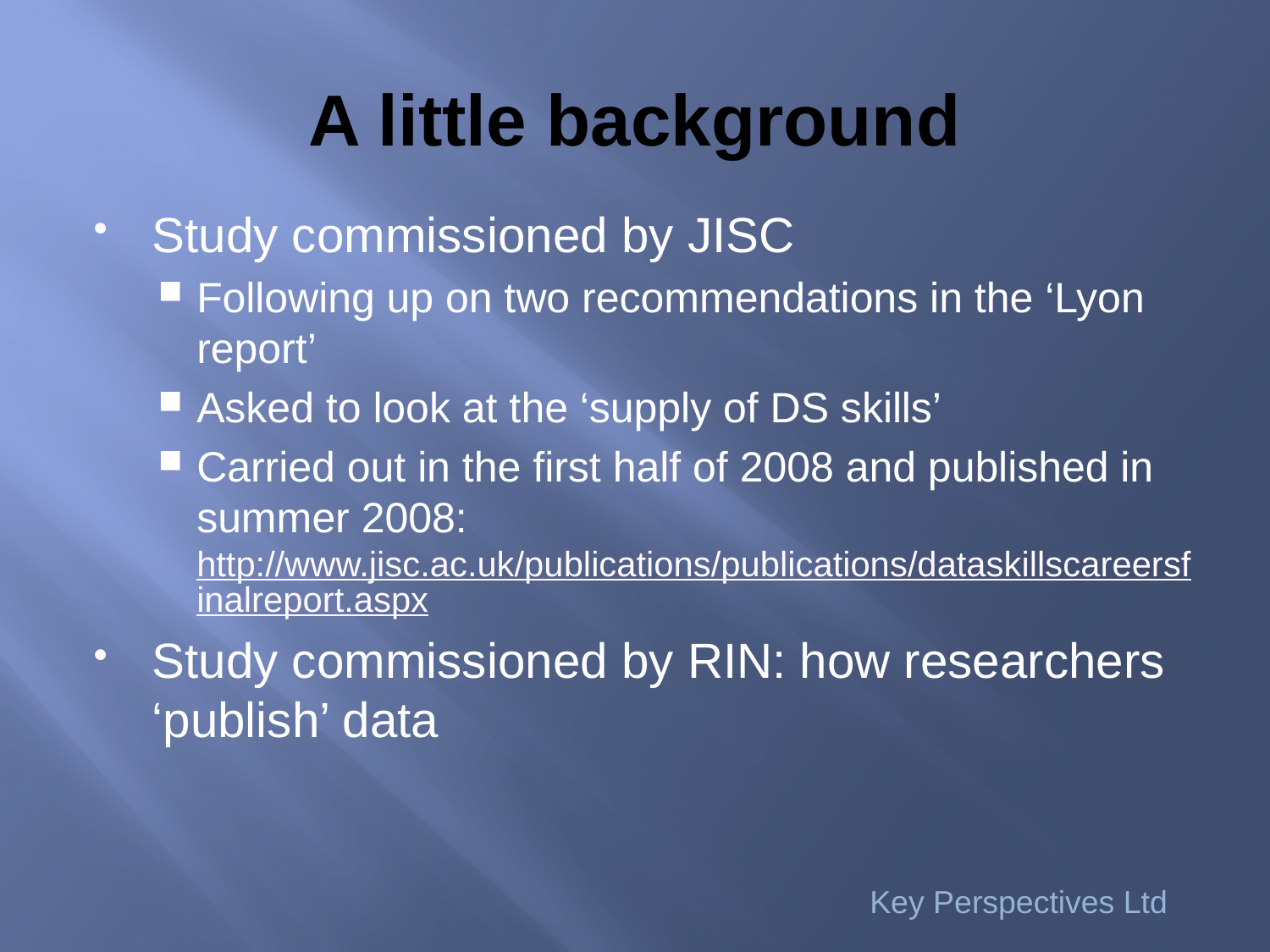

# A little background
Study commissioned by JISC
Following up on two recommendations in the ‘Lyon report’
Asked to look at the ‘supply of DS skills’
Carried out in the first half of 2008 and published in summer 2008:                         http://www.jisc.ac.uk/publications/publications/dataskillscareersfinalreport.aspx
Study commissioned by RIN: how researchers ‘publish’ data

Key Perspectives Ltd